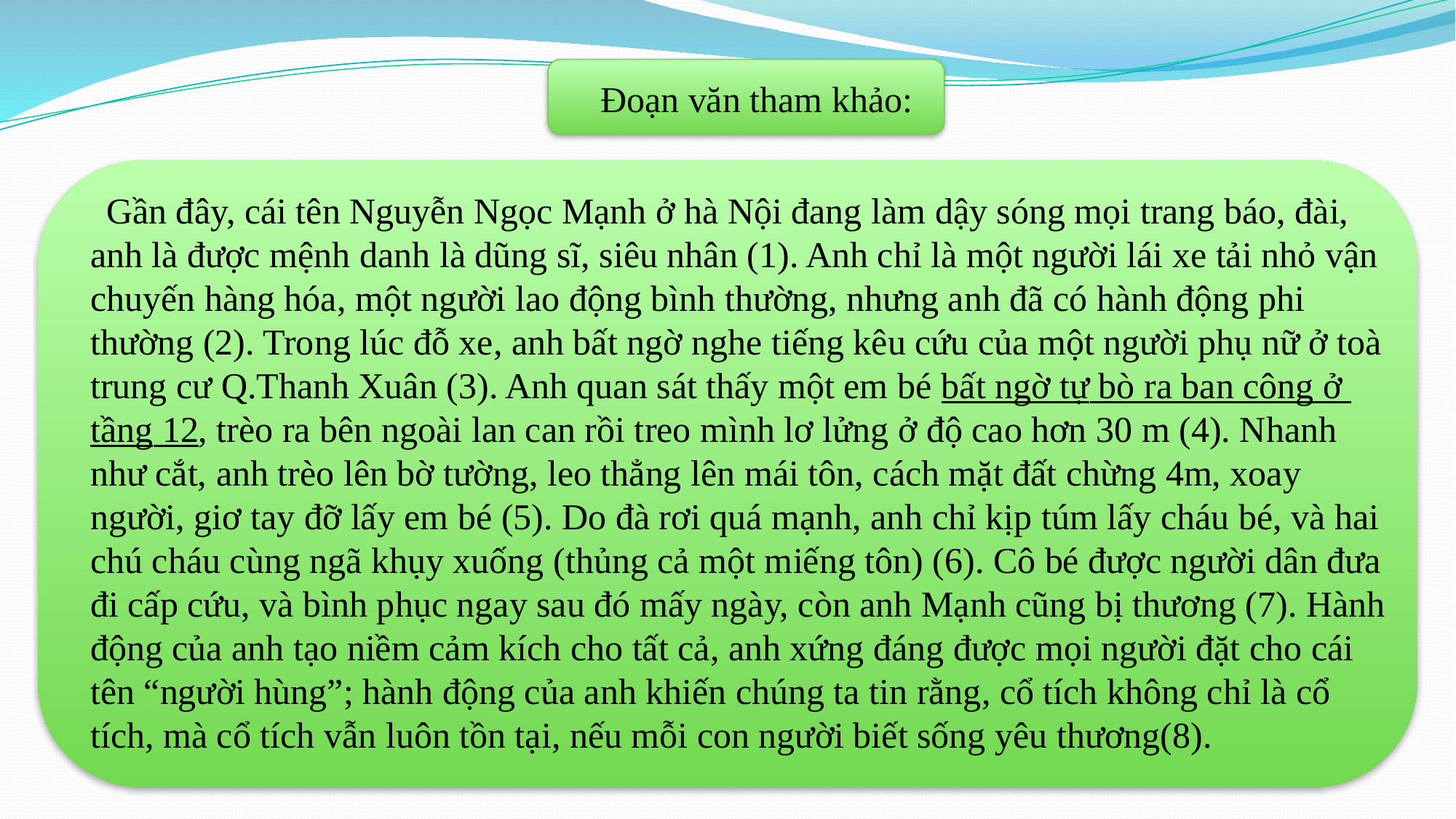

Đoạn văn tham khảo:

  Gần đây, cái tên Nguyễn Ngọc Mạnh ở hà Nội đang làm dậy sóng mọi trang báo, đài, anh là được mệnh danh là dũng sĩ, siêu nhân (1). Anh chỉ là một người lái xe tải nhỏ vận chuyến hàng hóa, một người lao động bình thường, nhưng anh đã có hành động phi thường (2). Trong lúc đỗ xe, anh bất ngờ nghe tiếng kêu cứu của một người phụ nữ ở toà trung cư Q.Thanh Xuân (3). Anh quan sát thấy một em bé bất ngờ tự bò ra ban công ở tầng 12, trèo ra bên ngoài lan can rồi treo mình lơ lửng ở độ cao hơn 30 m (4). Nhanh như cắt, anh trèo lên bờ tường, leo thẳng lên mái tôn, cách mặt đất chừng 4m, xoay người, giơ tay đỡ lấy em bé (5). Do đà rơi quá mạnh, anh chỉ kịp túm lấy cháu bé, và hai chú cháu cùng ngã khụy xuống (thủng cả một miếng tôn) (6). Cô bé được người dân đưa đi cấp cứu, và bình phục ngay sau đó mấy ngày, còn anh Mạnh cũng bị thương (7). Hành động của anh tạo niềm cảm kích cho tất cả, anh xứng đáng được mọi người đặt cho cái tên “người hùng”; hành động của anh khiến chúng ta tin rằng, cổ tích không chỉ là cổ tích, mà cổ tích vẫn luôn tồn tại, nếu mỗi con người biết sống yêu thương(8).